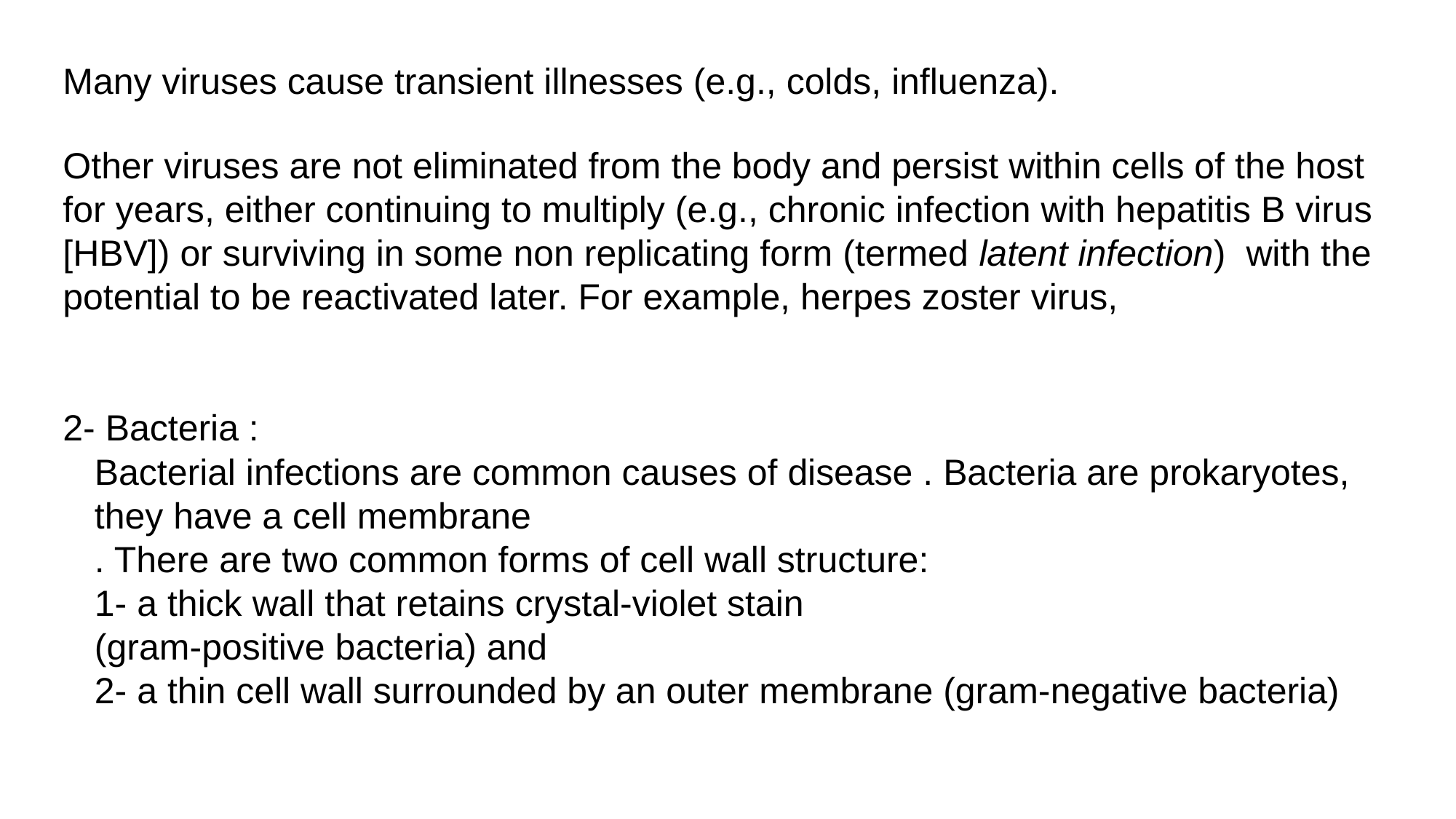

Many viruses cause transient illnesses (e.g., colds, influenza).
Other viruses are not eliminated from the body and persist within cells of the host for years, either continuing to multiply (e.g., chronic infection with hepatitis B virus [HBV]) or surviving in some non replicating form (termed latent infection)  with the potential to be reactivated later. For example, herpes zoster virus,

2- Bacteria :
Bacterial infections are common causes of disease . Bacteria are prokaryotes,  they have a cell membrane
. There are two common forms of cell wall structure:
1- a thick wall that retains crystal-violet stain
(gram-positive bacteria) and
2- a thin cell wall surrounded by an outer membrane (gram-negative bacteria)